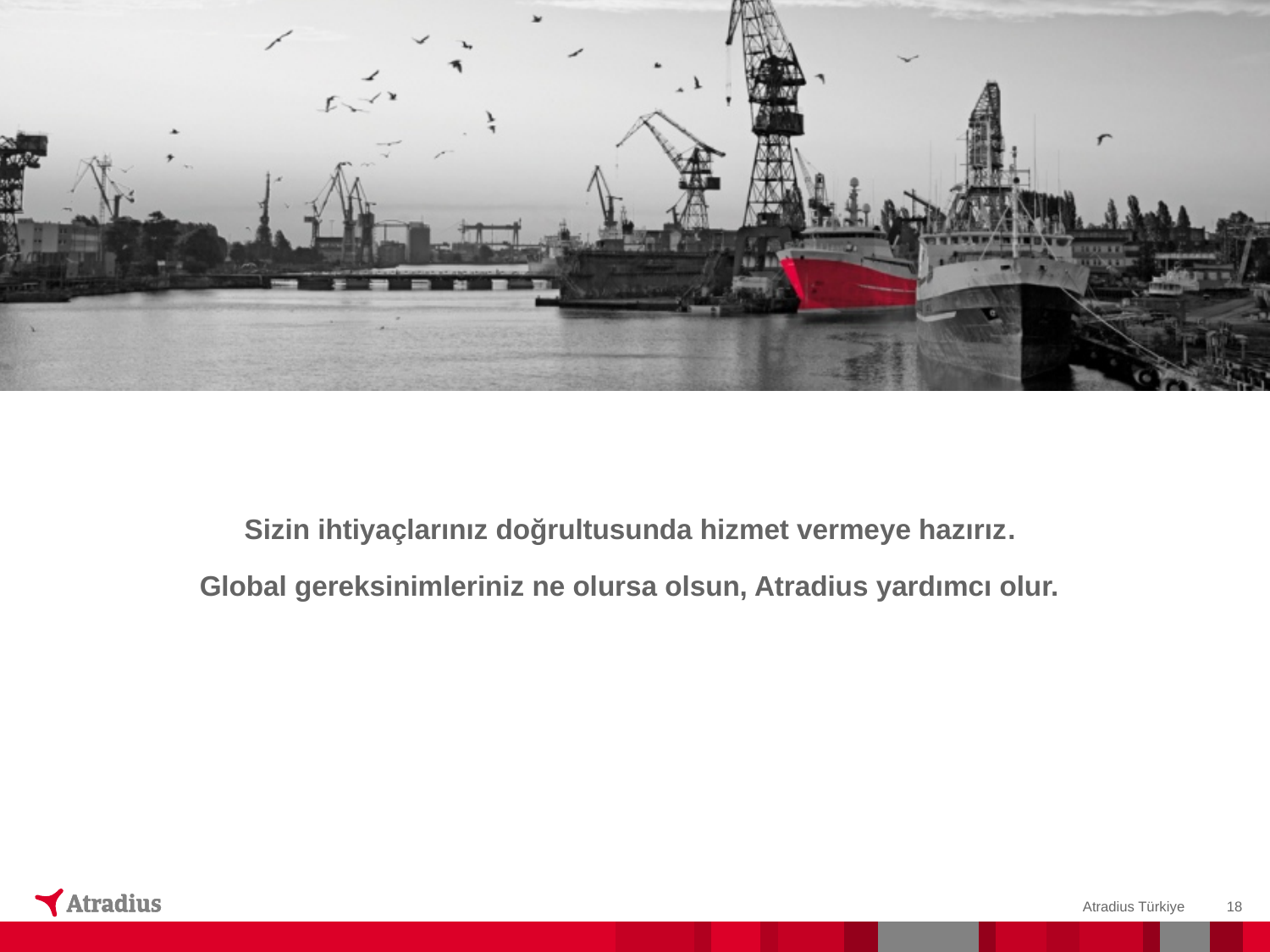

#
Sizin ihtiyaçlarınız doğrultusunda hizmet vermeye hazırız.
Global gereksinimleriniz ne olursa olsun, Atradius yardımcı olur.

Atradius Türkiye
18